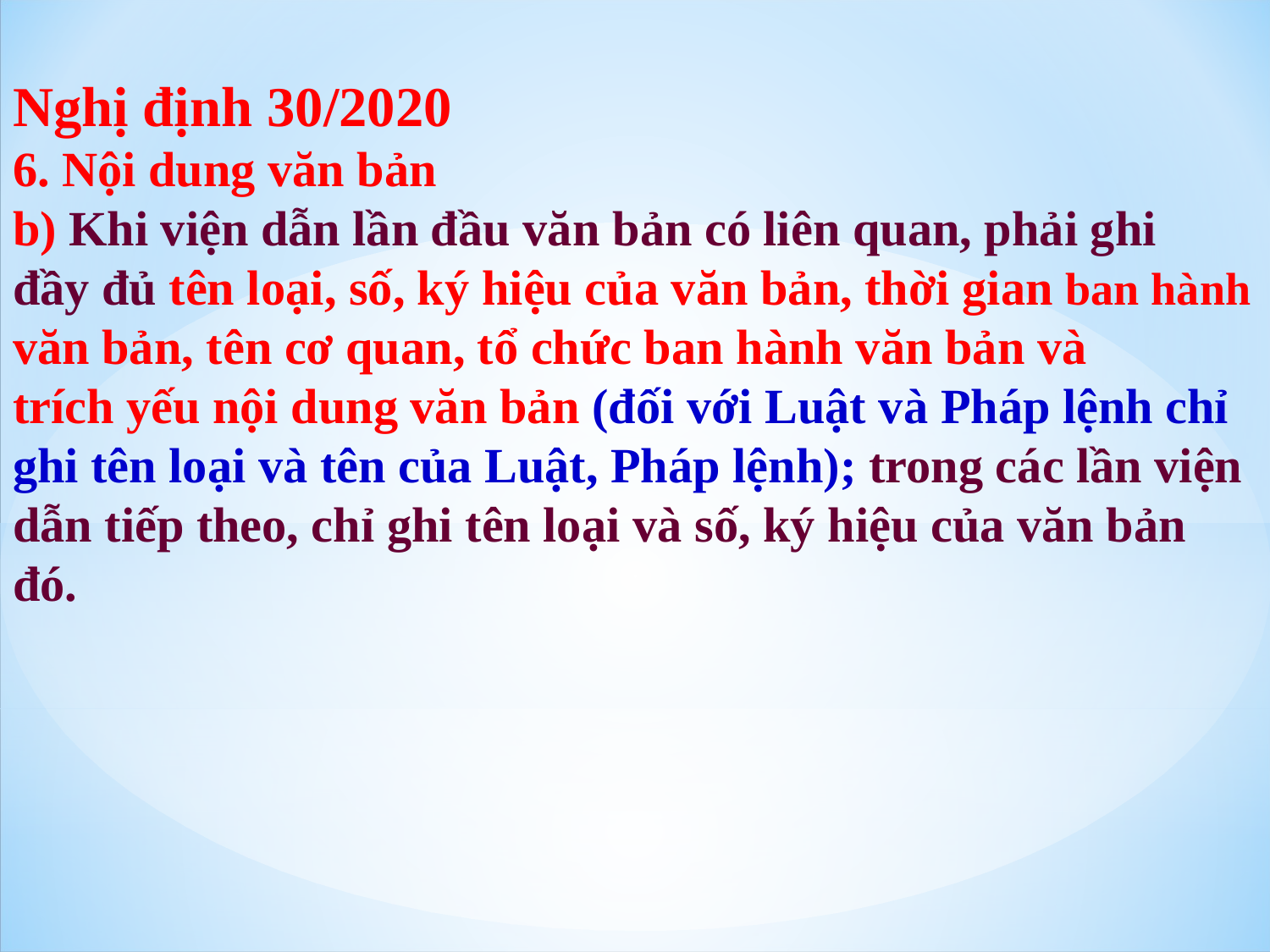

# Nghị định 30/2020 6. Nội dung văn bản b) Khi viện dẫn lần đầu văn bản có liên quan, phải ghi đầy đủ tên loại, số, ký hiệu của văn bản, thời gian ban hành văn bản, tên cơ quan, tổ chức ban hành văn bản và trích yếu nội dung văn bản (đối với Luật và Pháp lệnh chỉ ghi tên loại và tên của Luật, Pháp lệnh); trong các lần viện dẫn tiếp theo, chỉ ghi tên loại và số, ký hiệu của văn bản đó.